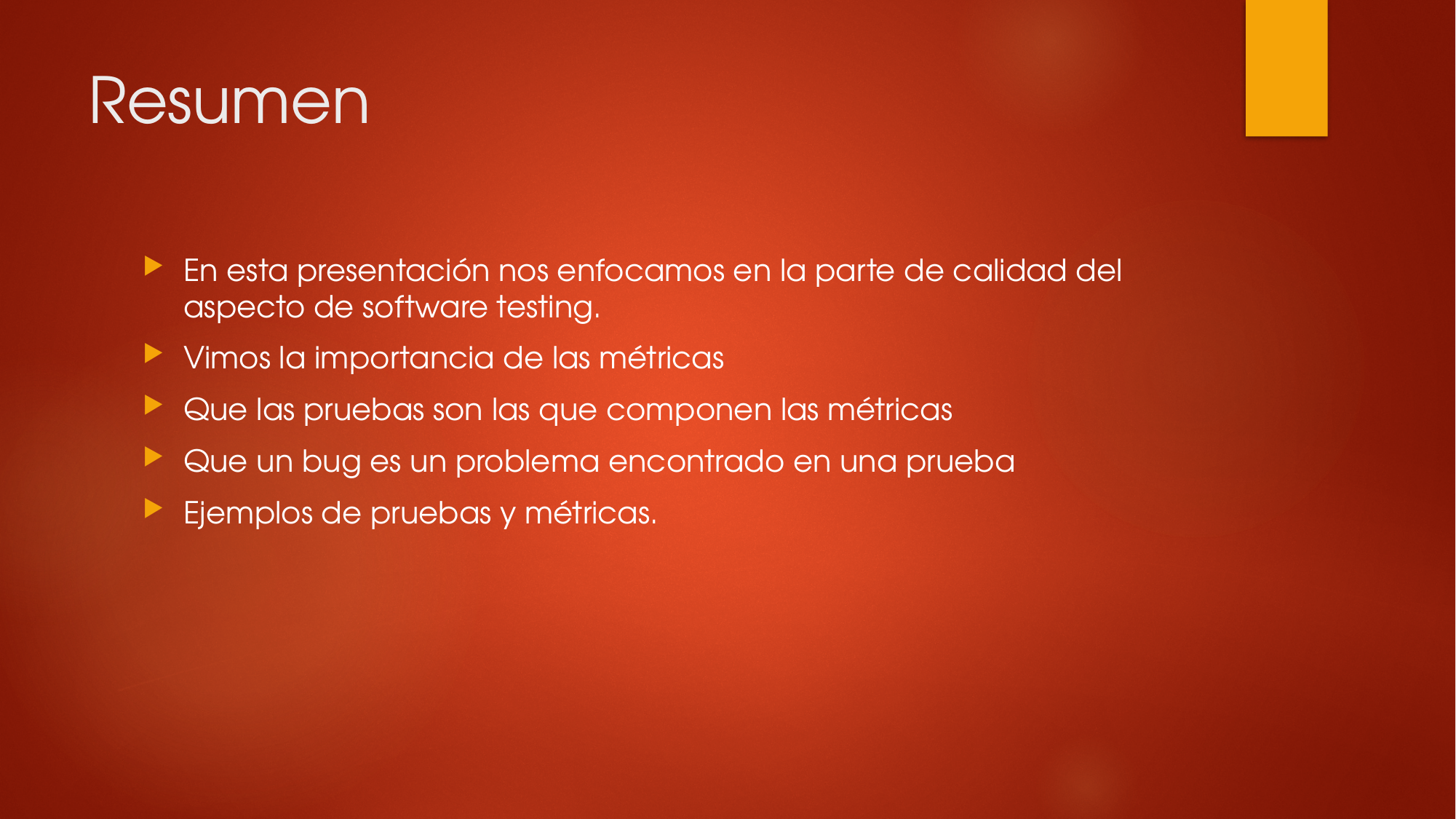

# Resumen
En esta presentación nos enfocamos en la parte de calidad del aspecto de software testing.
Vimos la importancia de las métricas
Que las pruebas son las que componen las métricas
Que un bug es un problema encontrado en una prueba
Ejemplos de pruebas y métricas.